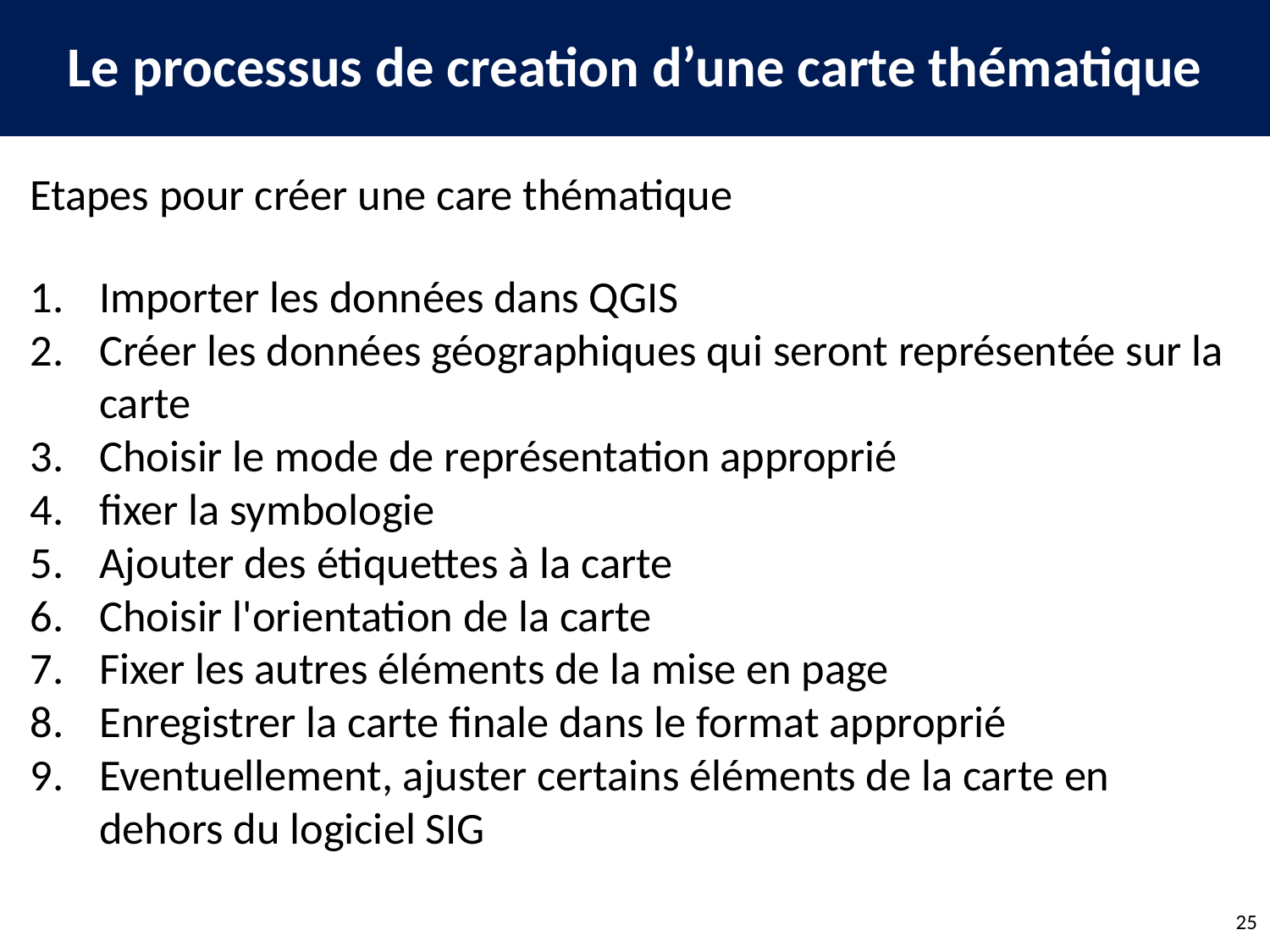

Le processus de creation d’une carte thématique
Etapes pour créer une care thématique

Importer les données dans QGIS
Créer les données géographiques qui seront représentée sur la carte
Choisir le mode de représentation approprié
fixer la symbologie
Ajouter des étiquettes à la carte
Choisir l'orientation de la carte
Fixer les autres éléments de la mise en page
Enregistrer la carte finale dans le format approprié
Eventuellement, ajuster certains éléments de la carte en dehors du logiciel SIG
25